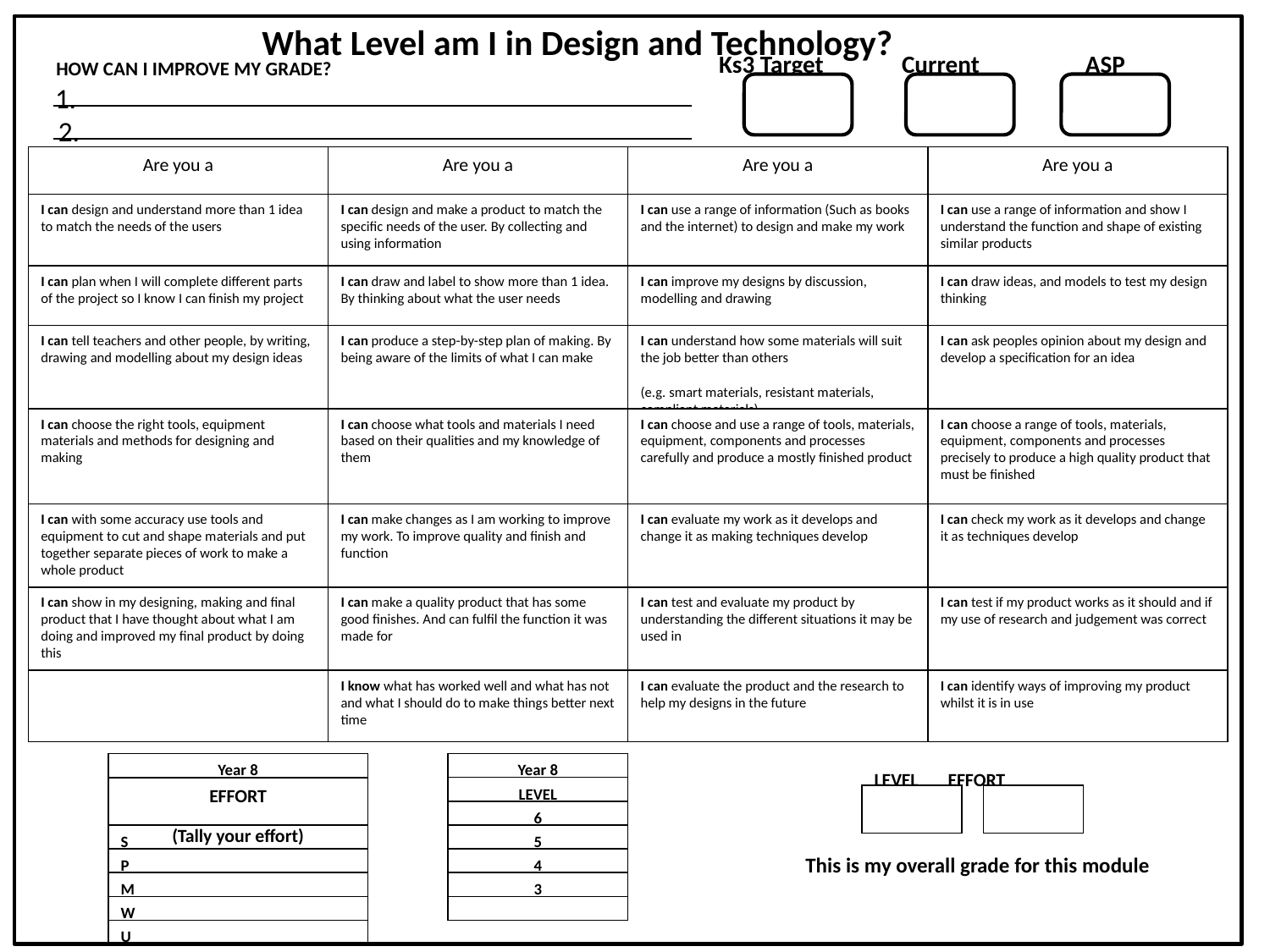

What Level am I in Design and Technology?

Ks3 Target
Current
ASP
HOW CAN I IMPROVE MY GRADE?
1.
2.

Are you a
Level 3?
Are you a
Level 4?

Are you a
Level 5?

Are you a
Level 6?

I can design and understand more than 1 idea to match the needs of the users
I can design and make a product to match the specific needs of the user. By collecting and using information
I can use a range of information (Such as books and the internet) to design and make my work
I can use a range of information and show I understand the function and shape of existing similar products
I can plan when I will complete different parts of the project so I know I can finish my project
I can draw and label to show more than 1 idea. By thinking about what the user needs
I can improve my designs by discussion, modelling and drawing

I can draw ideas, and models to test my design thinking
I can tell teachers and other people, by writing, drawing and modelling about my design ideas
I can produce a step-by-step plan of making. By being aware of the limits of what I can make
I can understand how some materials will suit the job better than others
(e.g. smart materials, resistant materials, compliant materials)
I can ask peoples opinion about my design and develop a specification for an idea
I can choose the right tools, equipment materials and methods for designing and making
I can choose what tools and materials I need based on their qualities and my knowledge of them
I can choose and use a range of tools, materials, equipment, components and processes carefully and produce a mostly finished product
I can choose a range of tools, materials, equipment, components and processes precisely to produce a high quality product that must be finished
I can with some accuracy use tools and equipment to cut and shape materials and put together separate pieces of work to make a whole product
I can make changes as I am working to improve my work. To improve quality and finish and function
I can evaluate my work as it develops and change it as making techniques develop
I can check my work as it develops and change it as techniques develop
I can show in my designing, making and final product that I have thought about what I am doing and improved my final product by doing this
I can make a quality product that has some good finishes. And can fulfil the function it was made for
I can test and evaluate my product by understanding the different situations it may be used in
I can test if my product works as it should and if my use of research and judgement was correct

I know what has worked well and what has not and what I should do to make things better next time
I can evaluate the product and the research to help my designs in the future
I can identify ways of improving my product whilst it is in use

Year 8
EFFORT
(Tally your effort)
S
P
M
W
U
Year 8

LEVEL
6
5
4
3

 LEVEL       EFFORT

This is my overall grade for this module